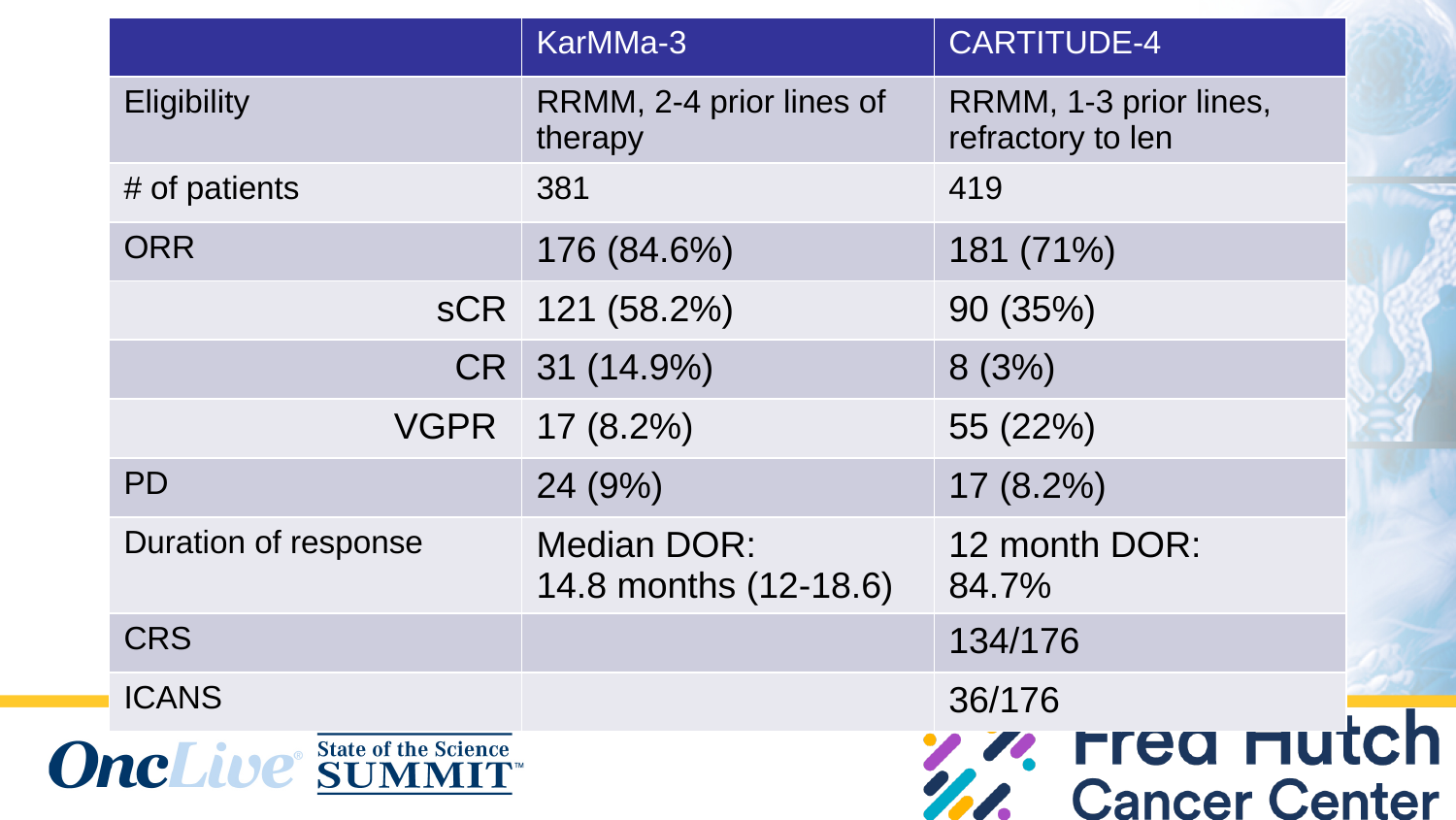

|  | KarMMa-3 | CARTITUDE-4 |
| --- | --- | --- |
| Eligibility | RRMM, 2-4 prior lines of therapy | RRMM, 1-3 prior lines, refractory to len |
| # of patients | 381 | 419 |
| ORR | 176 (84.6%) | 181 (71%) |
| sCR | 121 (58.2%) | 90 (35%) |
| CR | 31 (14.9%) | 8 (3%) |
| VGPR | 17 (8.2%) | 55 (22%) |
| PD | 24 (9%) | 17 (8.2%) |
| Duration of response | Median DOR: 14.8 months (12-18.6) | 12 month DOR: 84.7% |
| CRS |  | 134/176 |
| ICANS |  | 36/176 |